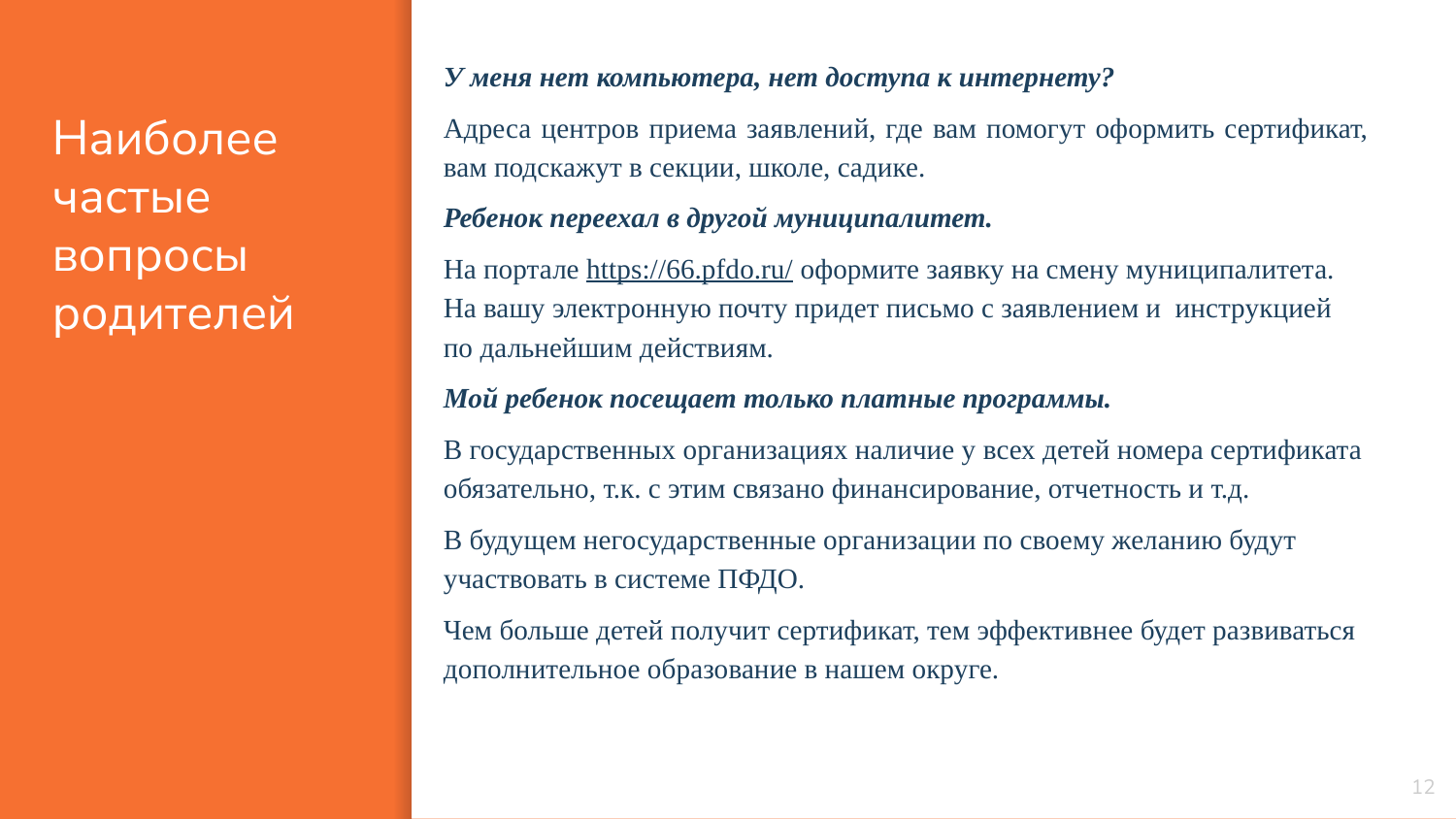

У меня нет компьютера, нет доступа к интернету?
Адреса центров приема заявлений, где вам помогут оформить сертификат, вам подскажут в секции, школе, садике.
Ребенок переехал в другой муниципалитет.
На портале https://66.pfdo.ru/ оформите заявку на смену муниципалитета. На вашу электронную почту придет письмо с заявлением и  инструкцией по дальнейшим действиям.
Мой ребенок посещает только платные программы.
В государственных организациях наличие у всех детей номера сертификата обязательно, т.к. с этим связано финансирование, отчетность и т.д.
В будущем негосударственные организации по своему желанию будут участвовать в системе ПФДО.
Чем больше детей получит сертификат, тем эффективнее будет развиваться дополнительное образование в нашем округе.
# Наиболее частые вопросы родителей
12